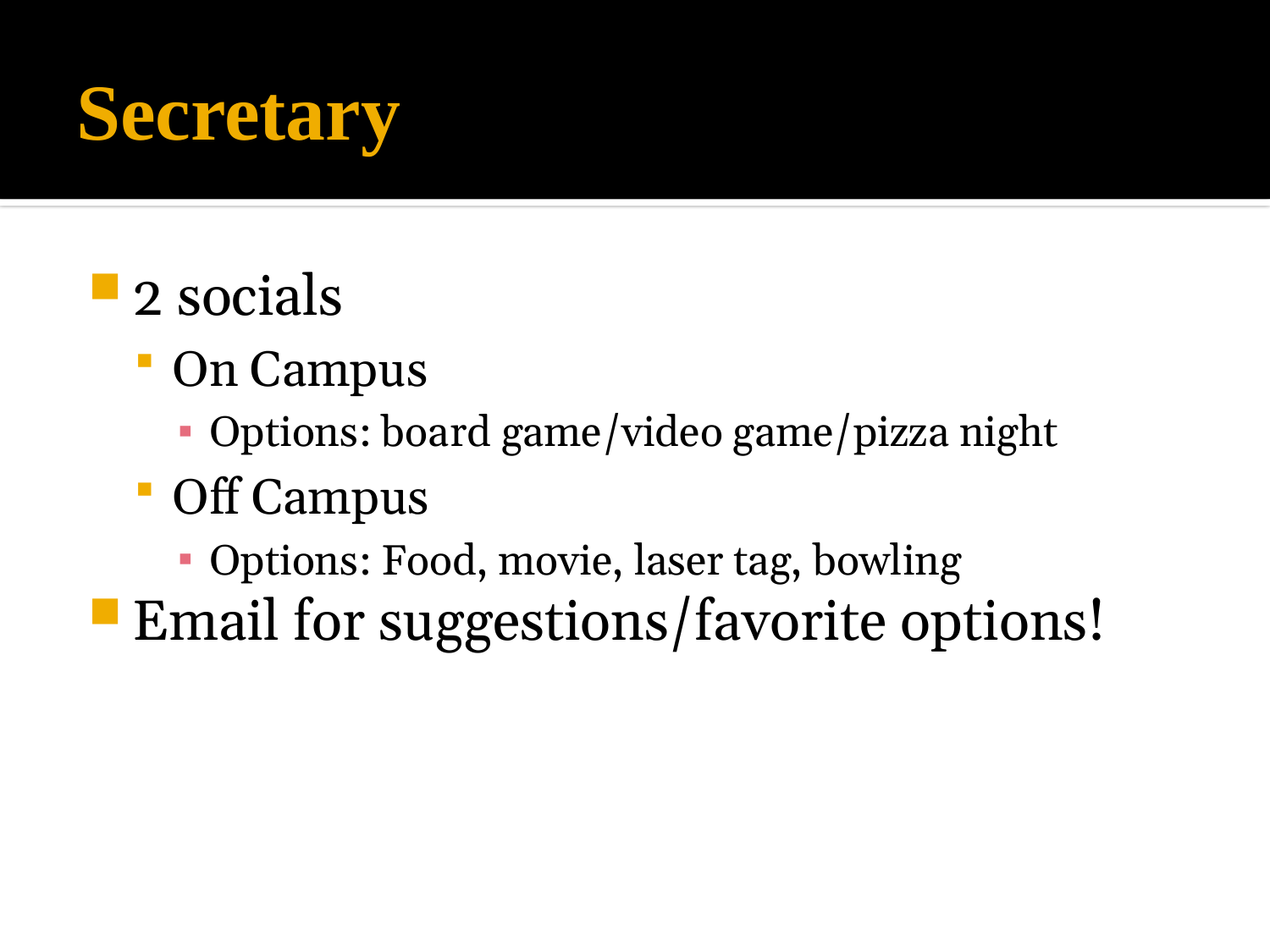

# Secretary
2 socials
On Campus
Options: board game/video game/pizza night
Off Campus
Options: Food, movie, laser tag, bowling
Email for suggestions/favorite options!